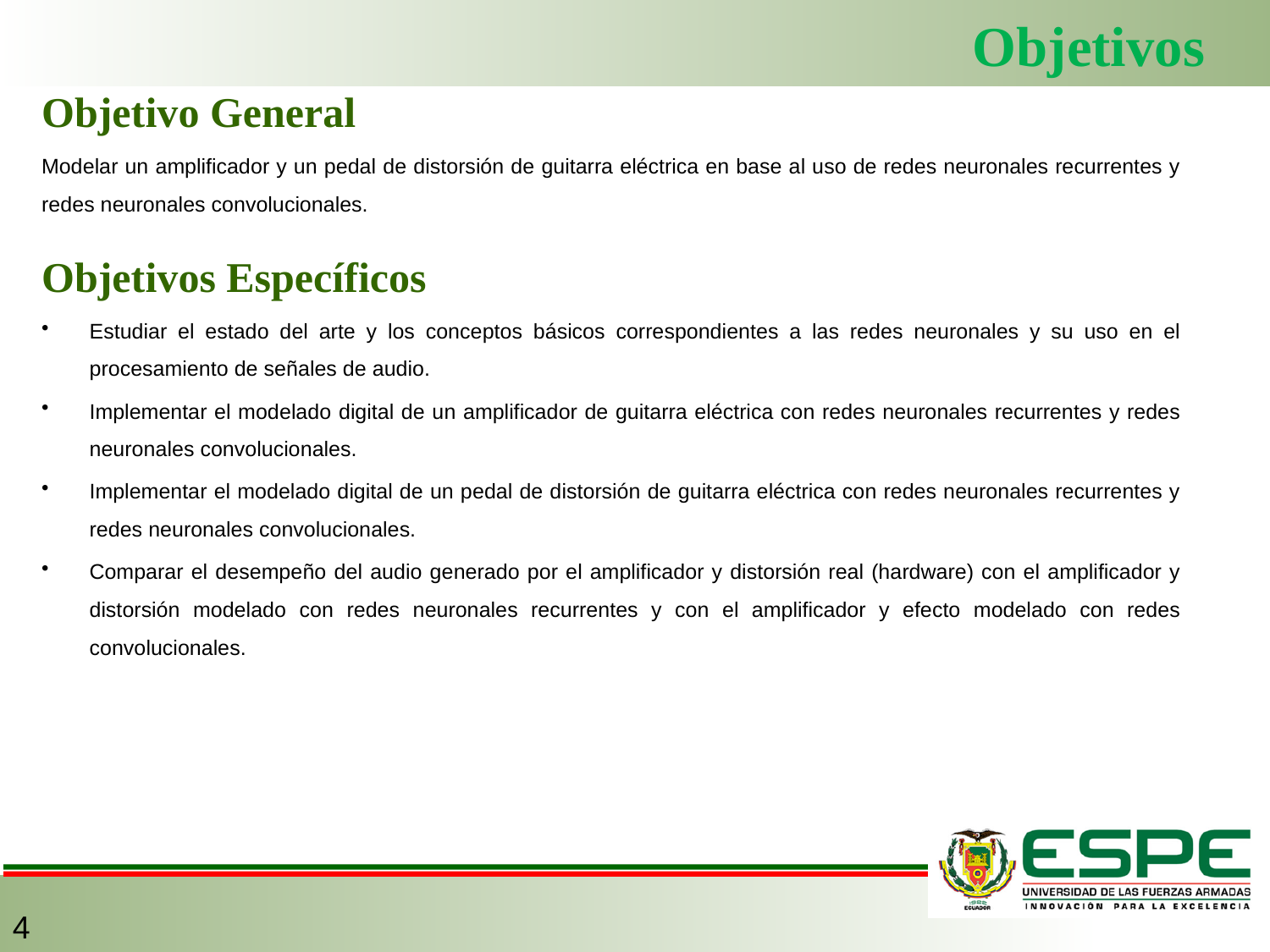

# Objetivos
Objetivo General
Modelar un amplificador y un pedal de distorsión de guitarra eléctrica en base al uso de redes neuronales recurrentes y redes neuronales convolucionales.
Objetivos Específicos
Estudiar el estado del arte y los conceptos básicos correspondientes a las redes neuronales y su uso en el procesamiento de señales de audio.
Implementar el modelado digital de un amplificador de guitarra eléctrica con redes neuronales recurrentes y redes neuronales convolucionales.
Implementar el modelado digital de un pedal de distorsión de guitarra eléctrica con redes neuronales recurrentes y redes neuronales convolucionales.
Comparar el desempeño del audio generado por el amplificador y distorsión real (hardware) con el amplificador y distorsión modelado con redes neuronales recurrentes y con el amplificador y efecto modelado con redes convolucionales.

4